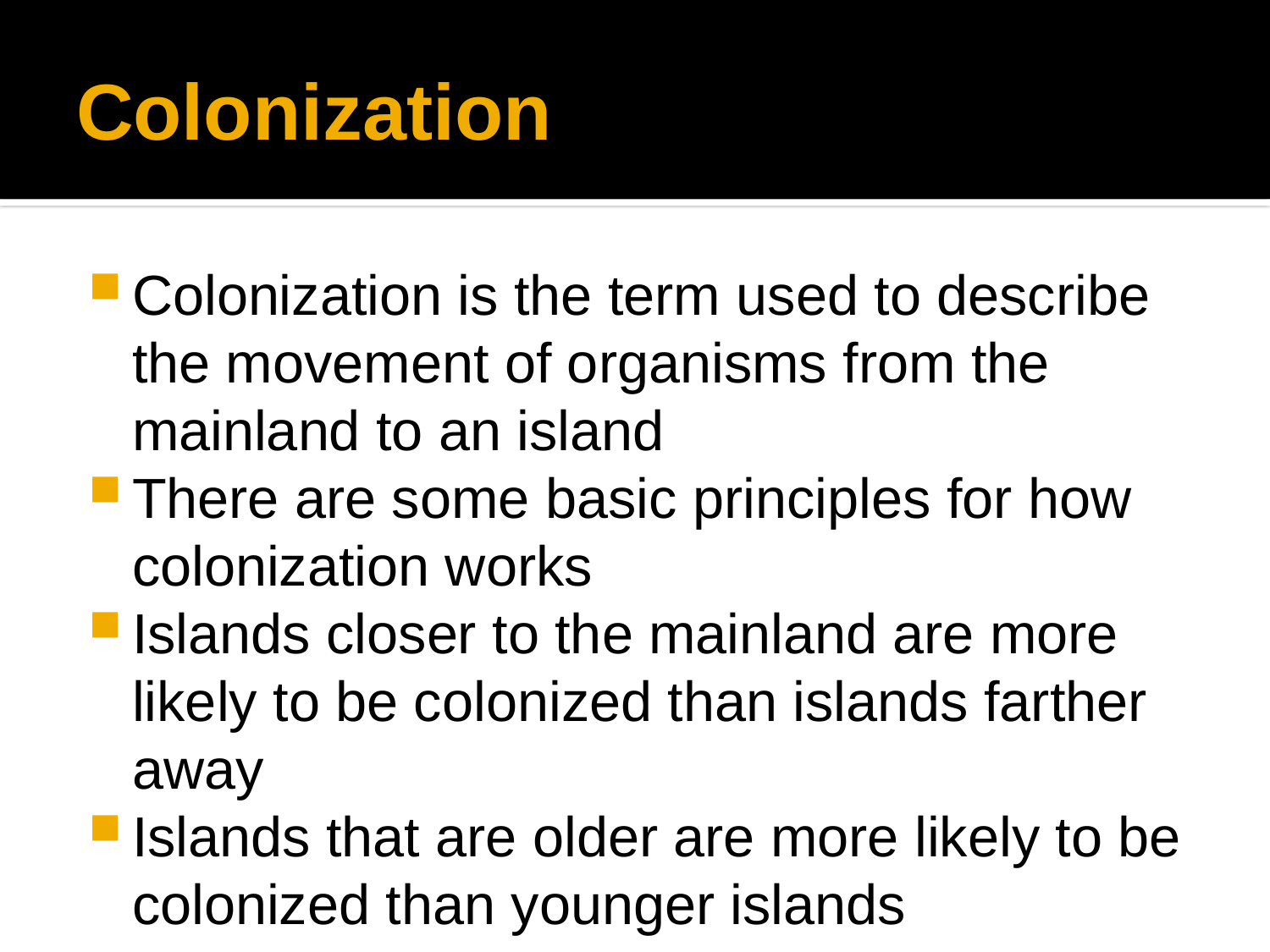

# Colonization
Colonization is the term used to describe the movement of organisms from the mainland to an island
There are some basic principles for how colonization works
Islands closer to the mainland are more likely to be colonized than islands farther away
Islands that are older are more likely to be colonized than younger islands